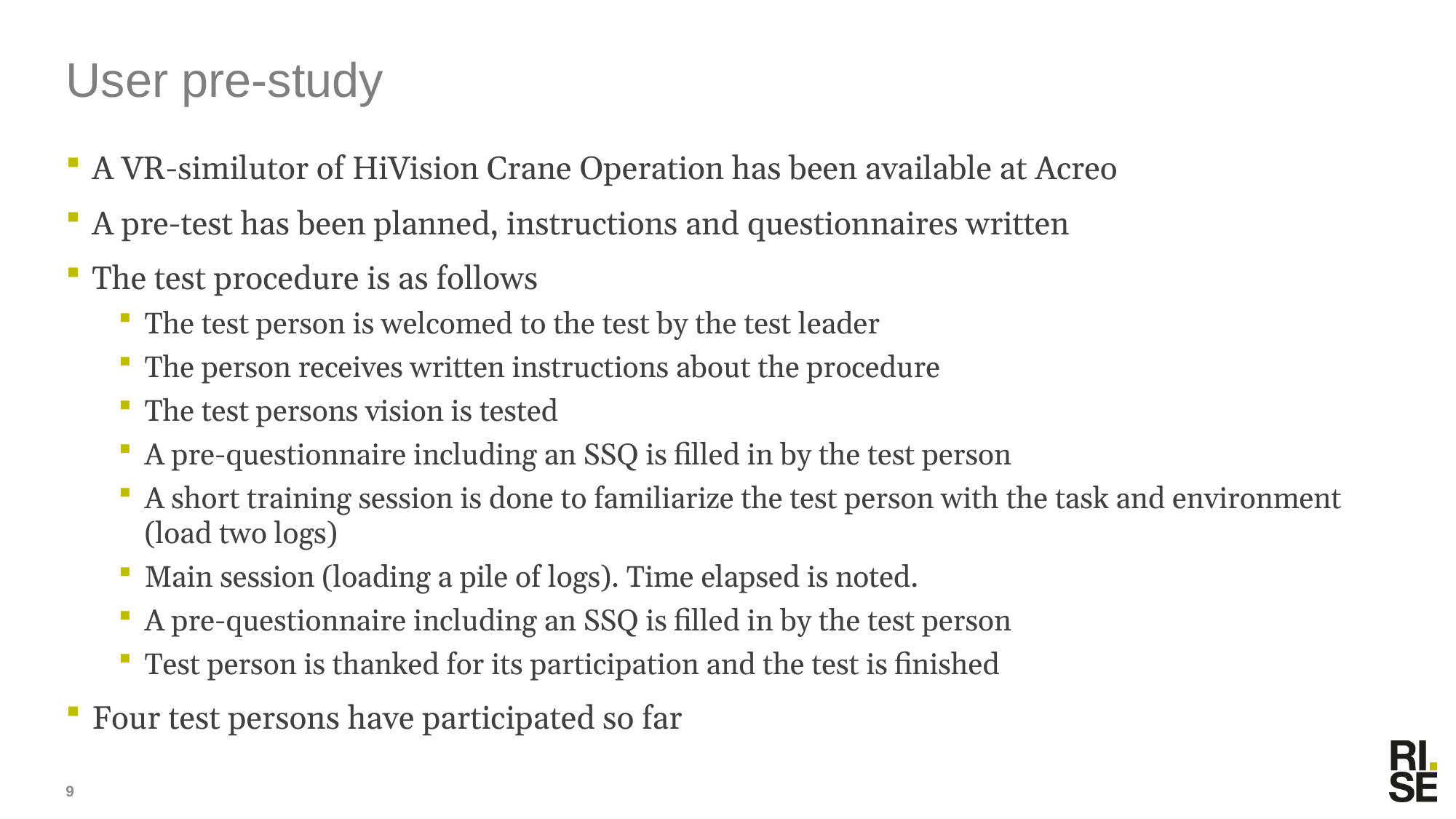

# User pre-study
A VR-similutor of HiVision Crane Operation has been available at Acreo
A pre-test has been planned, instructions and questionnaires written
The test procedure is as follows
The test person is welcomed to the test by the test leader
The person receives written instructions about the procedure
The test persons vision is tested
A pre-questionnaire including an SSQ is filled in by the test person
A short training session is done to familiarize the test person with the task and environment (load two logs)
Main session (loading a pile of logs). Time elapsed is noted.
A pre-questionnaire including an SSQ is filled in by the test person
Test person is thanked for its participation and the test is finished
Four test persons have participated so far
9